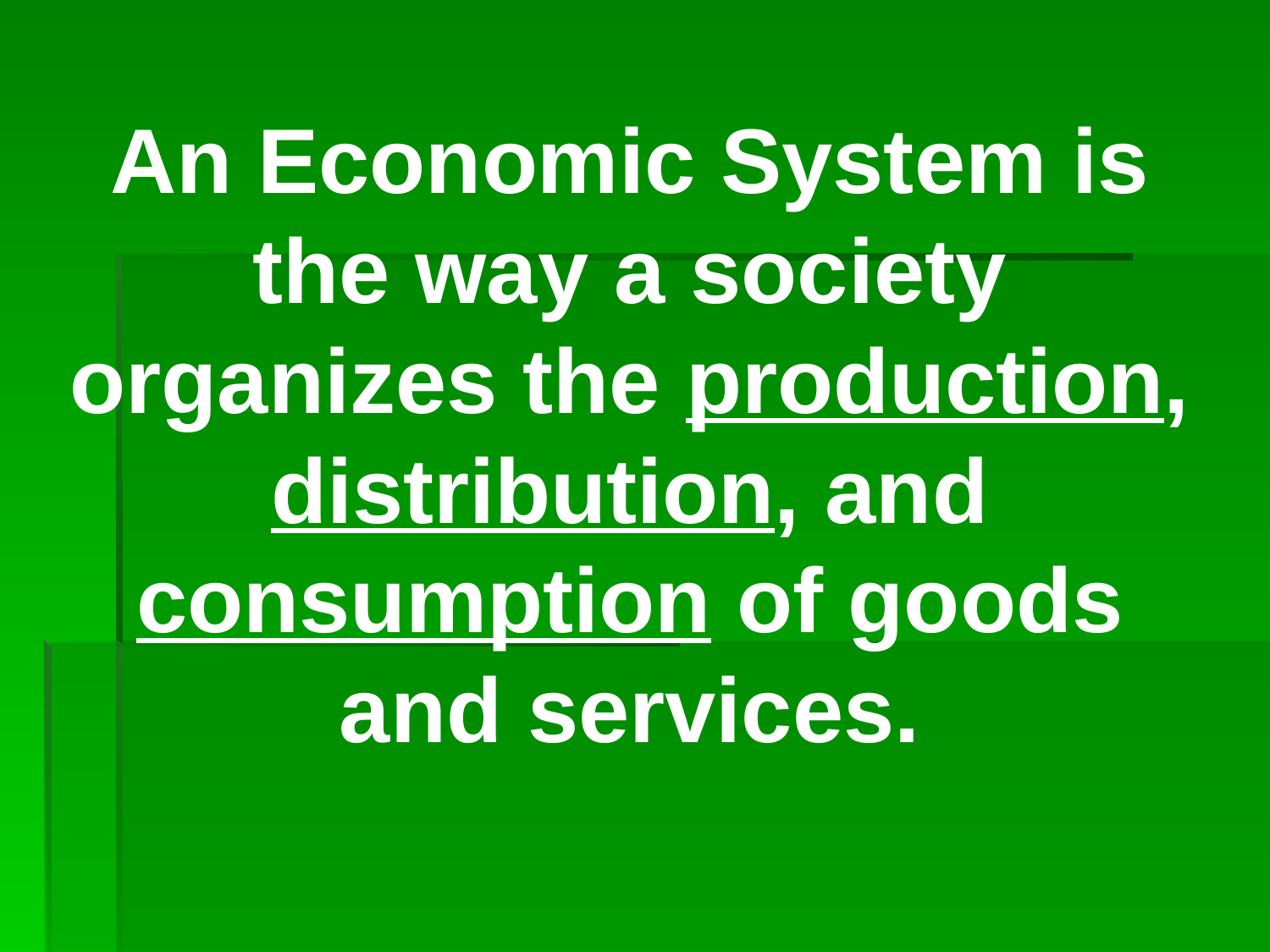

An Economic System is the way a society organizes the production, distribution, and consumption of goods and services.